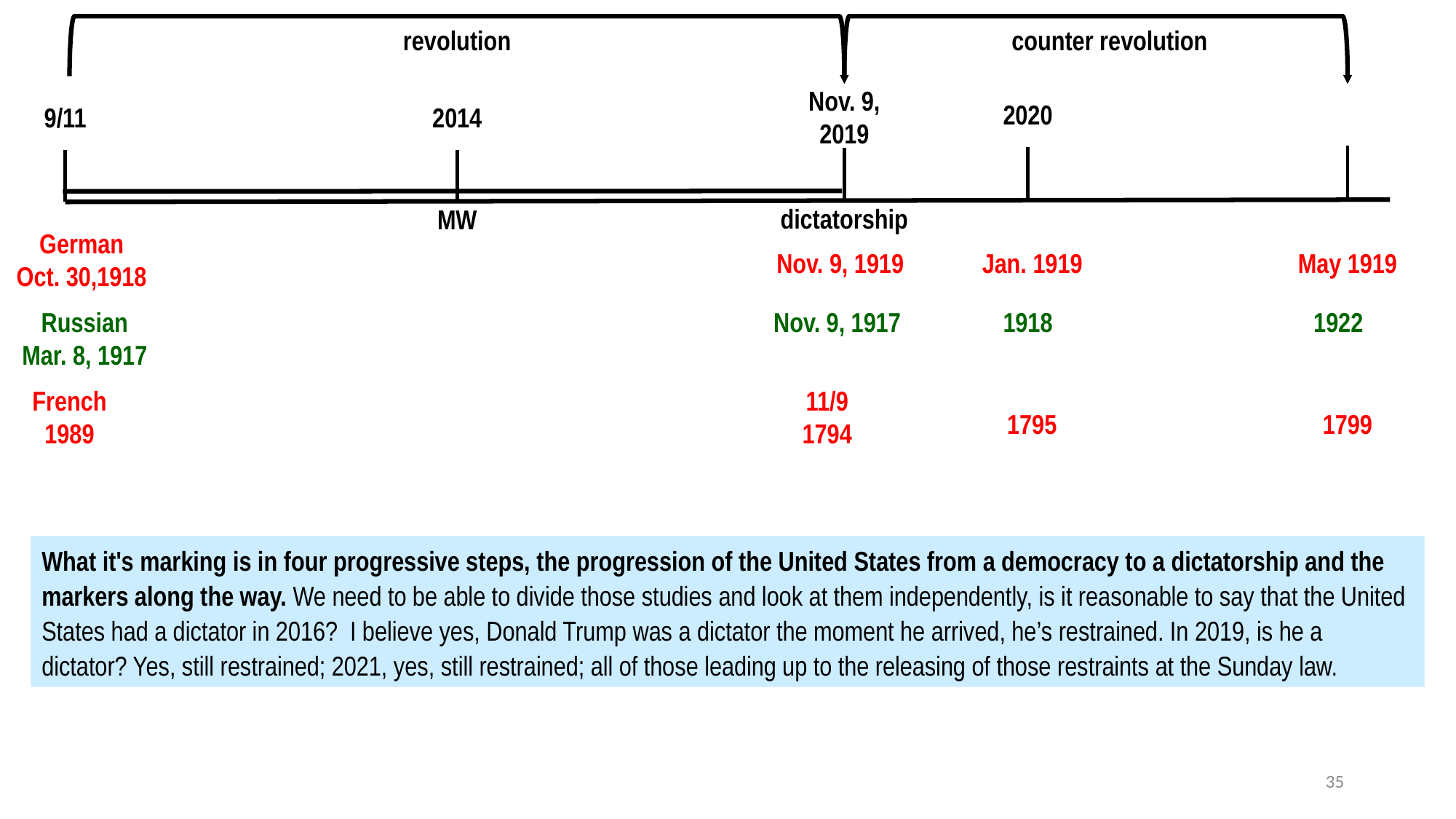

revolution
counter revolution
Nov. 9,
2019
2020
9/11
2014
dictatorship
MW
German
Oct. 30,1918
Nov. 9, 1919
Jan. 1919
May 1919
Russian
Mar. 8, 1917
Nov. 9, 1917
1918
1922
French
1989
11/9
1794
1795
1799
What it's marking is in four progressive steps, the progression of the United States from a democracy to a dictatorship and the markers along the way. We need to be able to divide those studies and look at them independently, is it reasonable to say that the United States had a dictator in 2016?  I believe yes, Donald Trump was a dictator the moment he arrived, he’s restrained. In 2019, is he a dictator? Yes, still restrained; 2021, yes, still restrained; all of those leading up to the releasing of those restraints at the Sunday law.
35